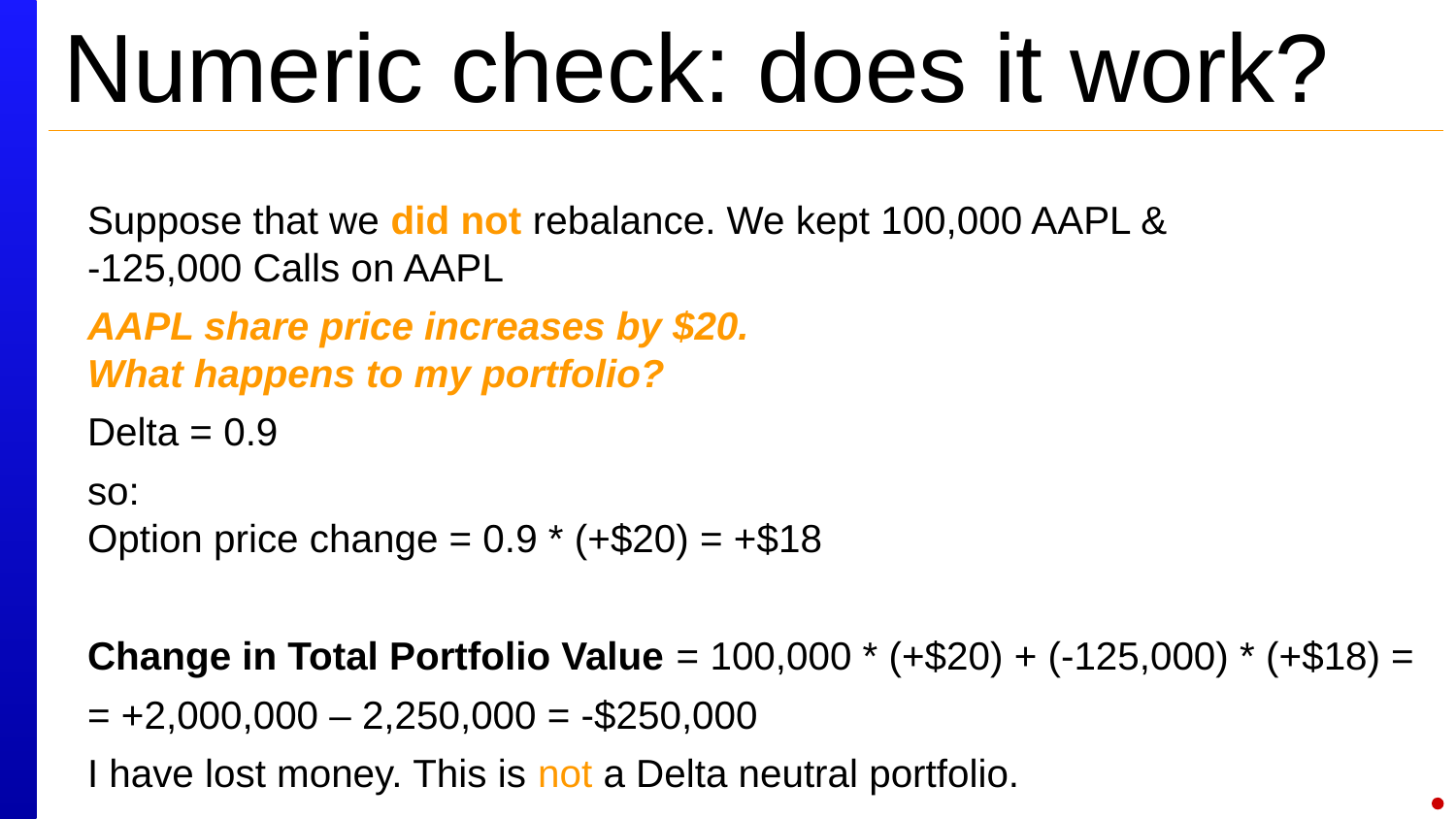

# Numeric check: does it work?
Suppose that we did not rebalance. We kept 100,000 AAPL &
-125,000 Calls on AAPL
AAPL share price increases by $20.
What happens to my portfolio?
Delta = 0.9
so:
Option price change = 0.9 * (+$20) = +$18

Change in Total Portfolio Value = 100,000 * (+$20) + (-125,000) * (+$18) =
= +2,000,000 – 2,250,000 = -$250,000
I have lost money. This is not a Delta neutral portfolio.